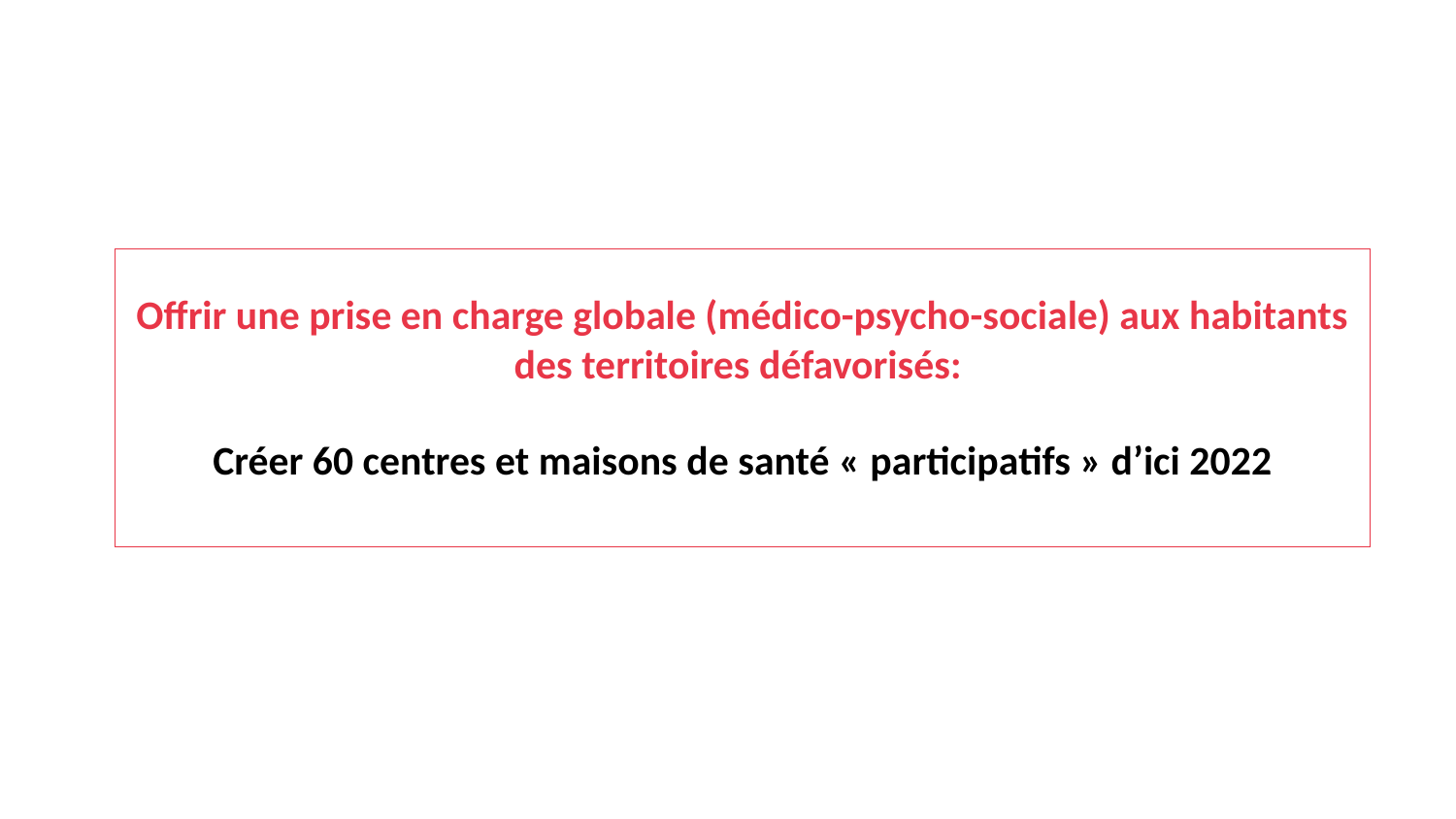

Offrir une prise en charge globale (médico-psycho-sociale) aux habitants des territoires défavorisés:

Créer 60 centres et maisons de santé « participatifs » d’ici 2022